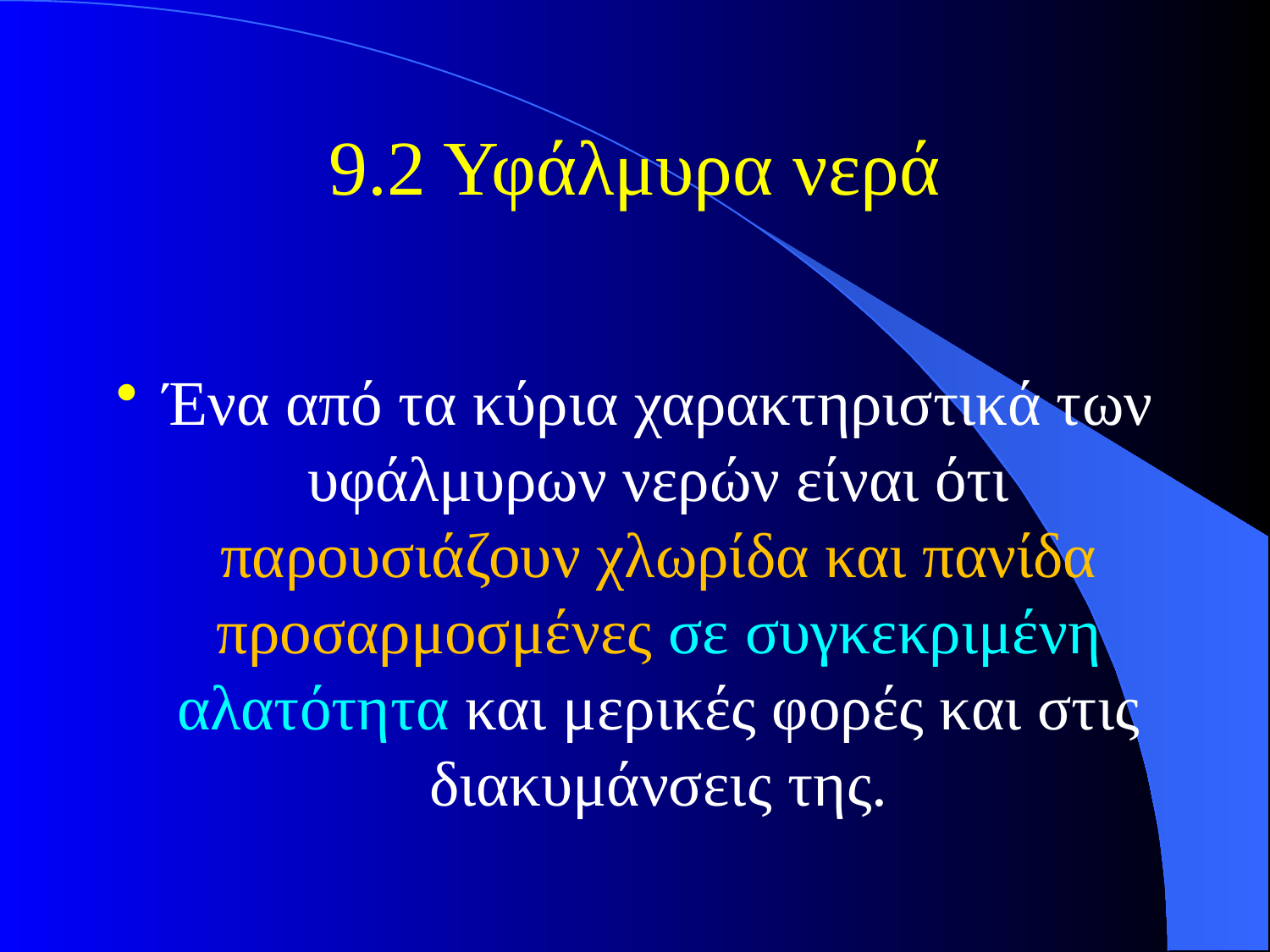

# 9.2 Υφάλμυρα νερά

Ένα από τα κύρια χαρακτηριστικά των υφάλμυρων νερών είναι ότι παρουσιάζουν χλωρίδα και πανίδα προσαρμοσμένες σε συγκεκριμένη αλατότητα και μερικές φορές και στις διακυμάνσεις της.